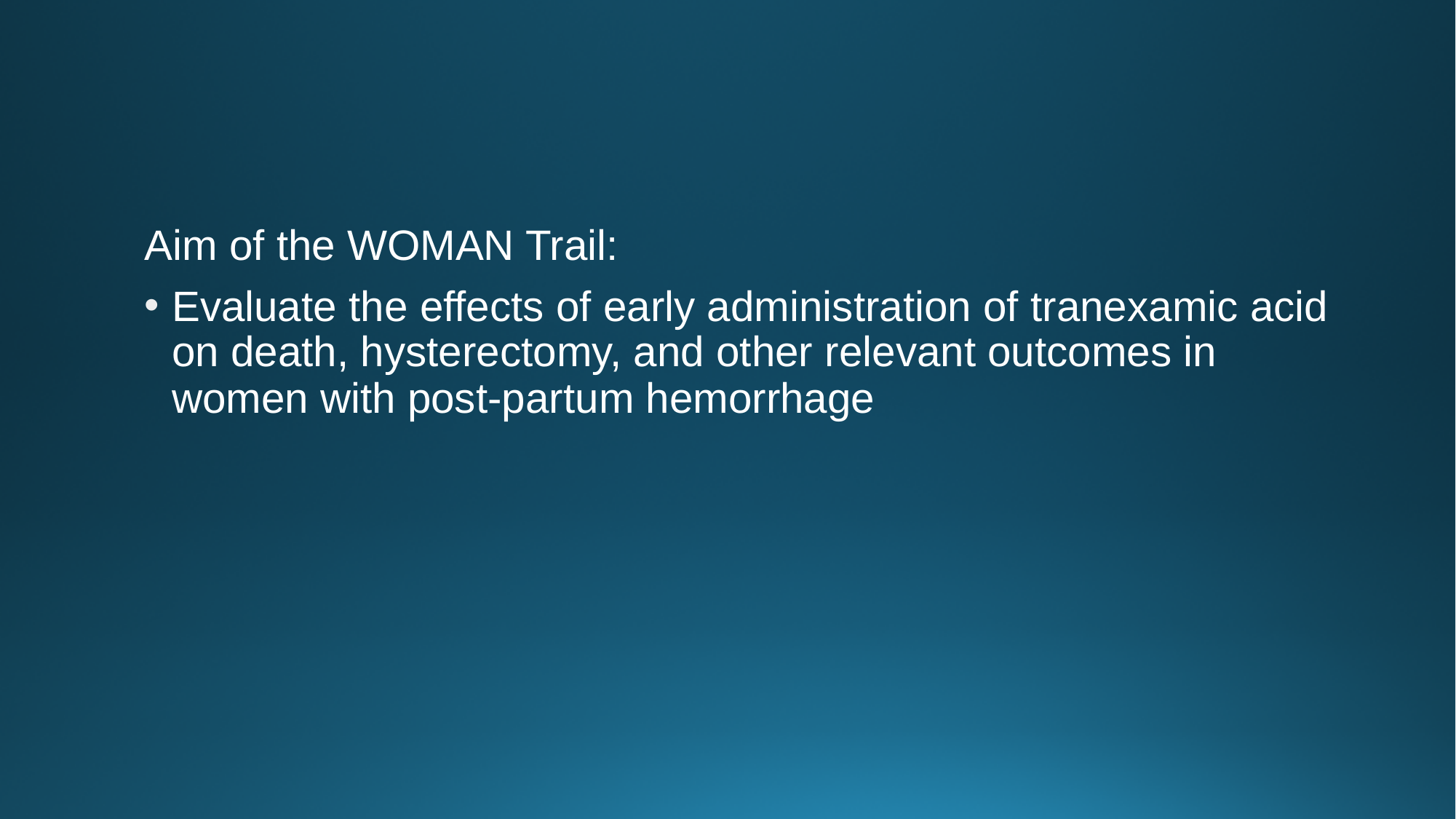

#
Aim of the WOMAN Trail:
Evaluate the effects of early administration of tranexamic acid on death, hysterectomy, and other relevant outcomes in women with post-partum hemorrhage